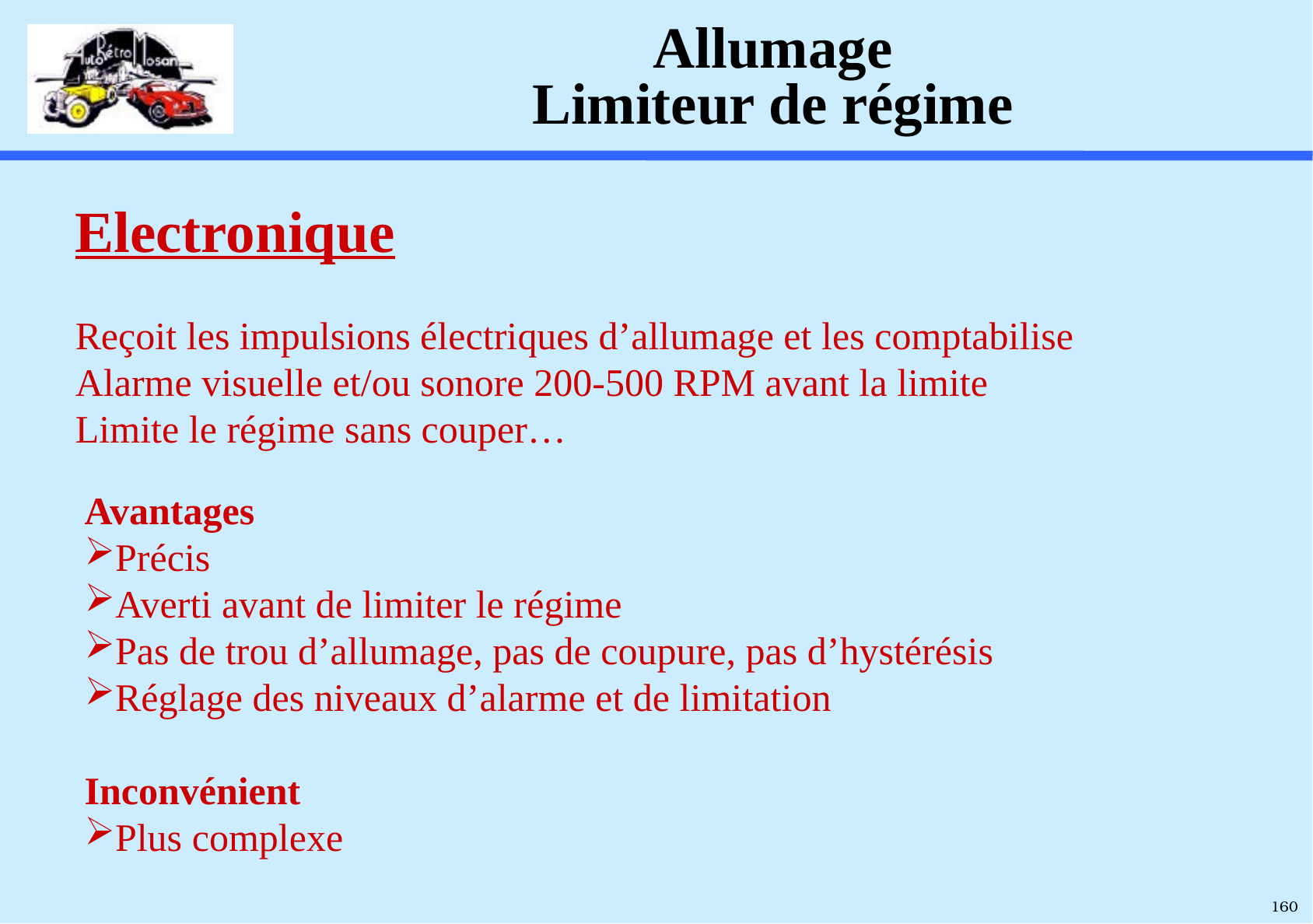

# Allumage Limiteur de régime
Electronique

Reçoit les impulsions électriques d’allumage et les comptabilise
Alarme visuelle et/ou sonore 200-500 RPM avant la limite
Limite le régime sans couper…
Avantages
Précis
Averti avant de limiter le régime
Pas de trou d’allumage, pas de coupure, pas d’hystérésis
Réglage des niveaux d’alarme et de limitation

Inconvénient
Plus complexe
160